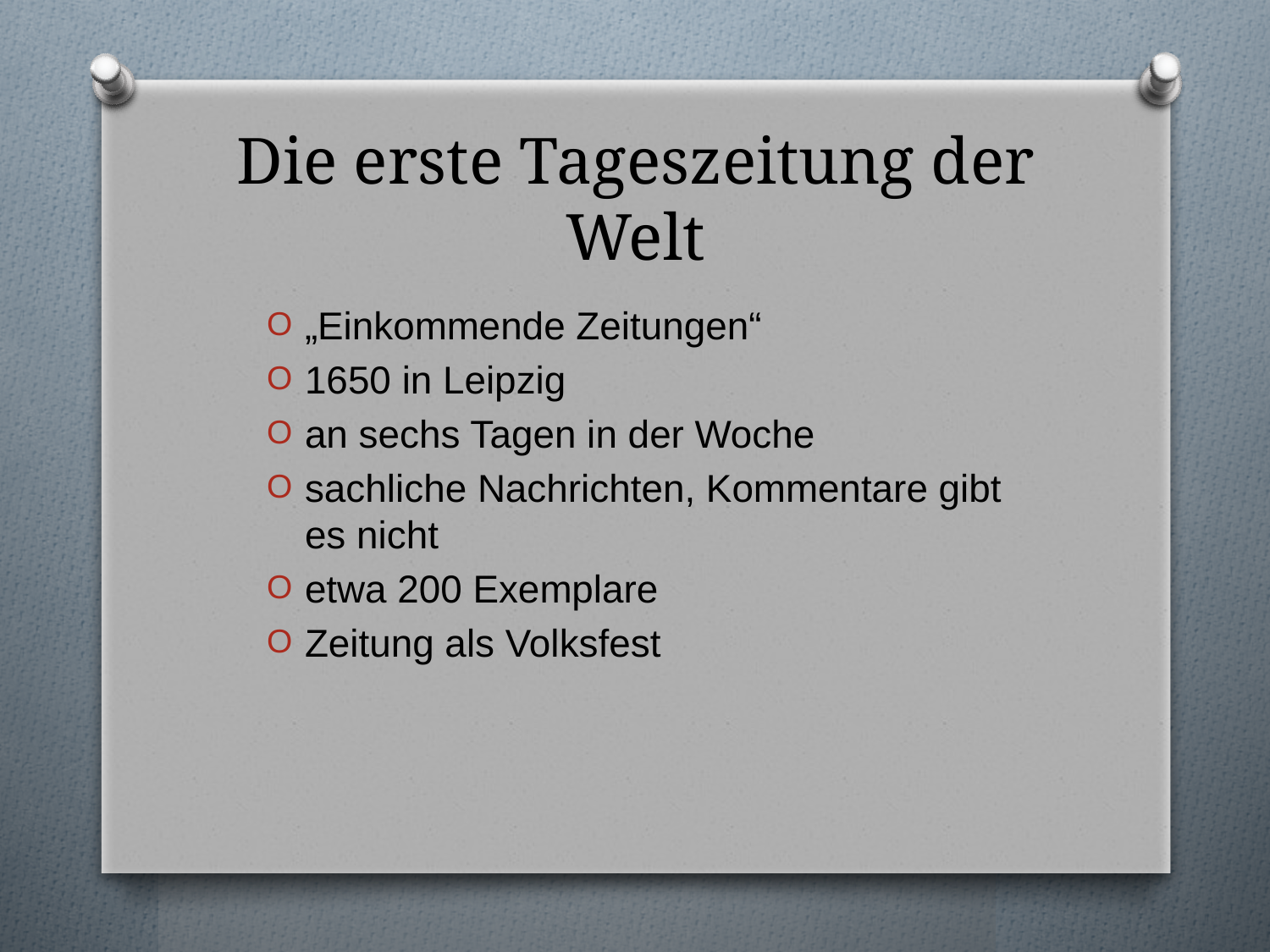

# Die erste Tageszeitung der Welt
„Einkommende Zeitungen“
1650 in Leipzig
an sechs Tagen in der Woche
sachliche Nachrichten, Kommentare gibt es nicht
etwa 200 Exemplare
Zeitung als Volksfest